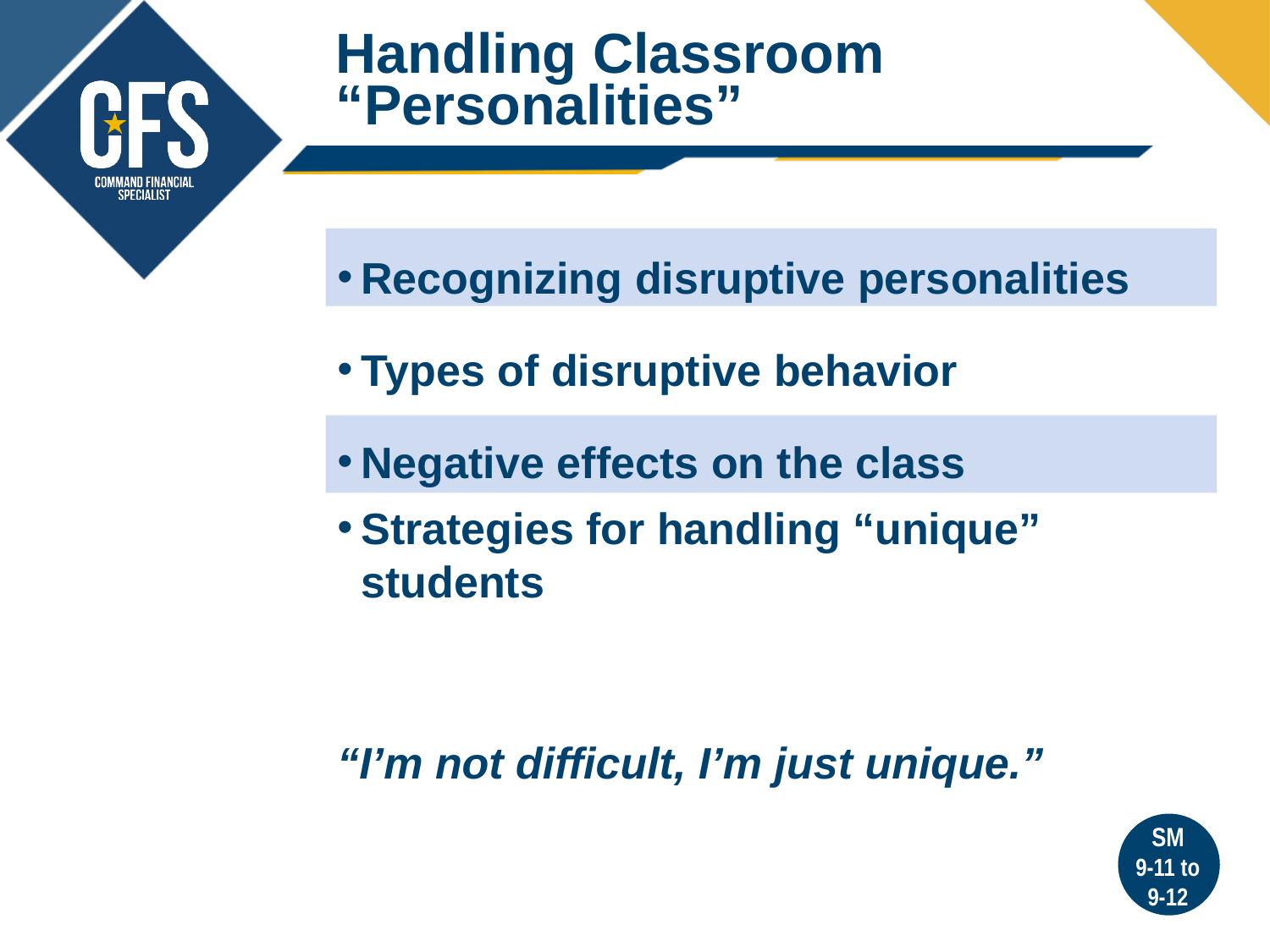

Handling Classroom “Personalities”
Recognizing disruptive personalities
Types of disruptive behavior
Negative effects on the class
Strategies for handling “unique” students

“I’m not difficult, I’m just unique.”

SM
9-11 to
9-12